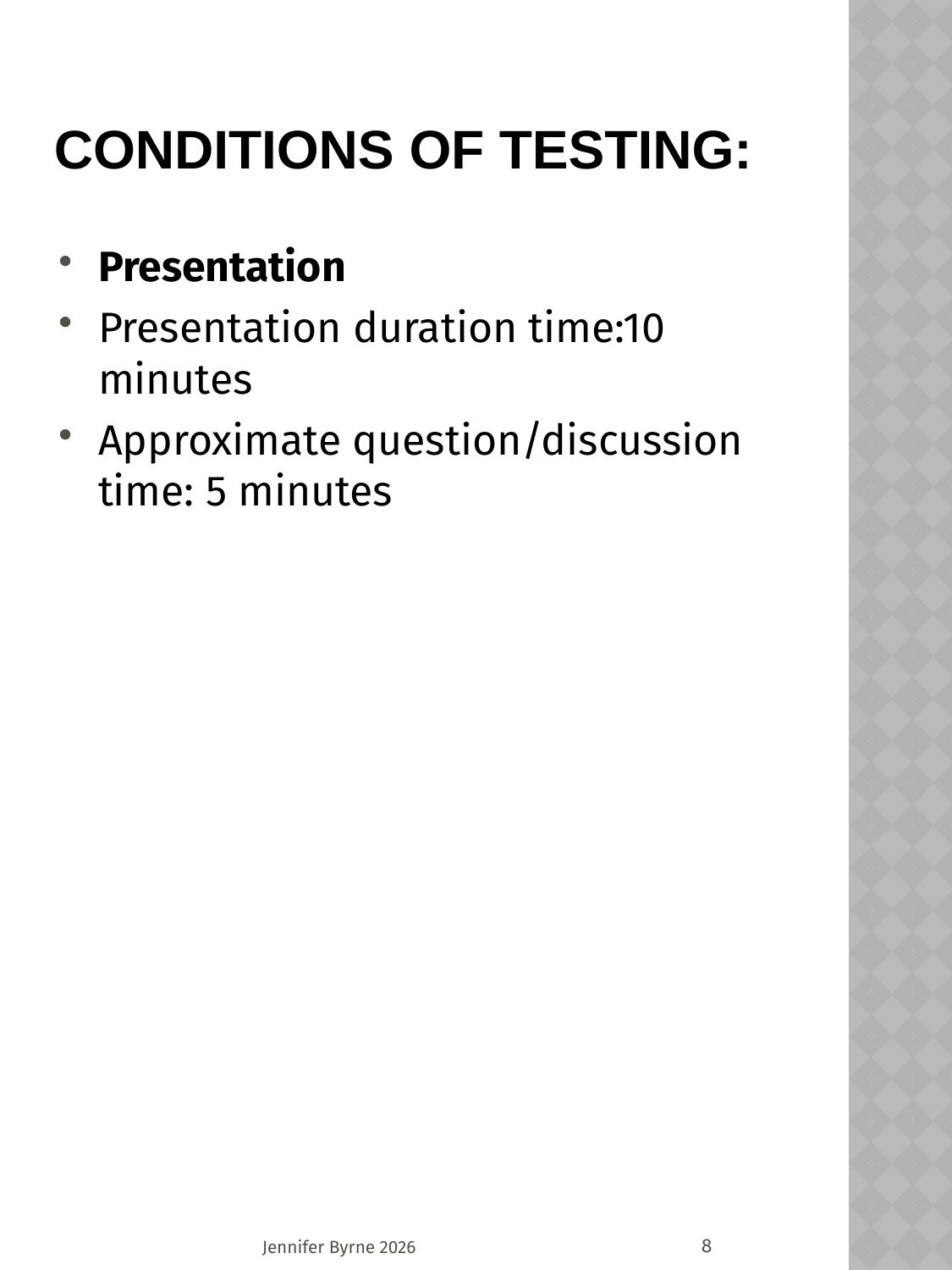

# Conditions of Testing:
Presentation
Presentation duration time:10 minutes
Approximate question/discussion time: 5 minutes

8
Jennifer Byrne 2026